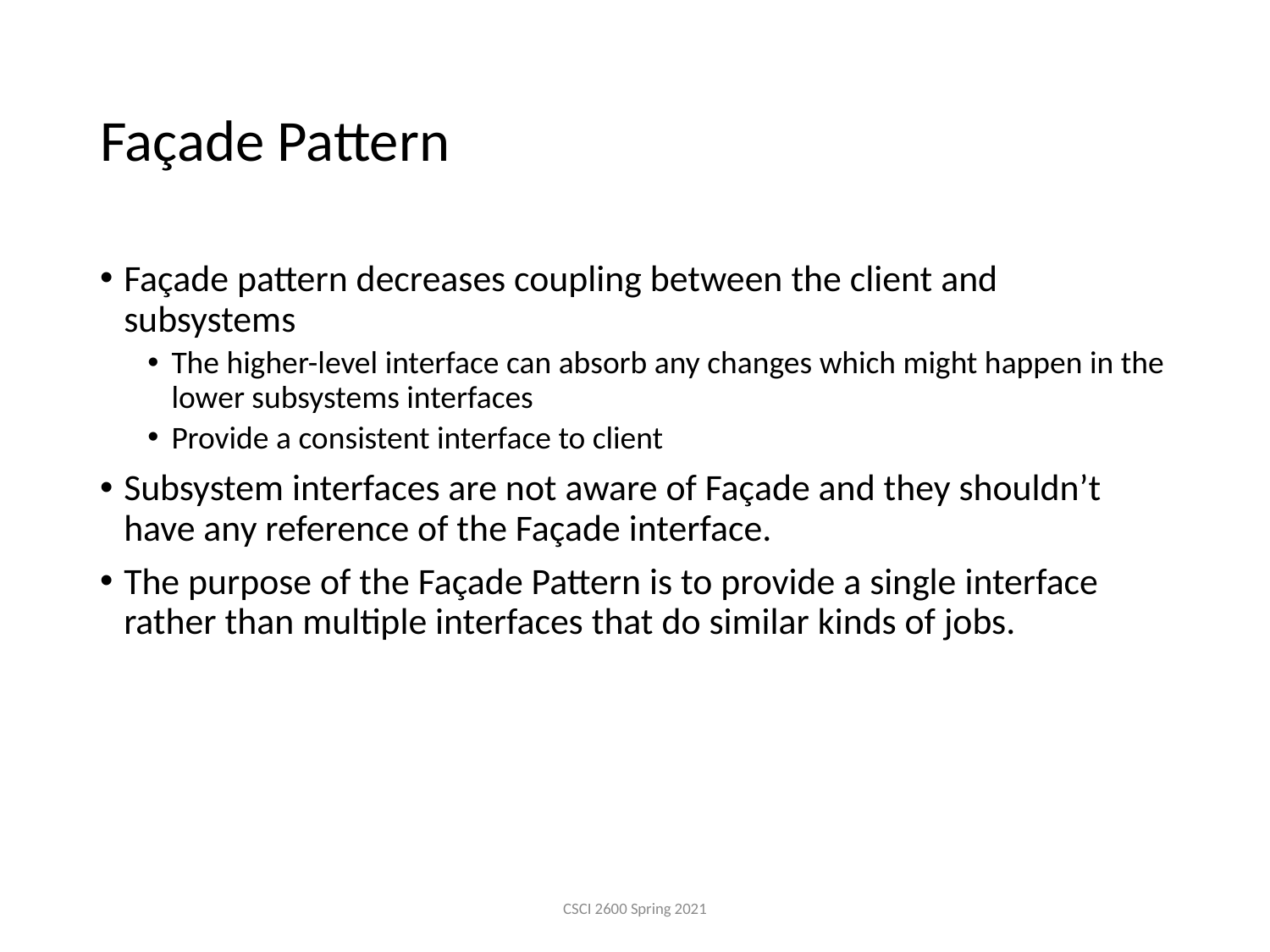

# Façade Pattern
Façade pattern decreases coupling between the client and subsystems
The higher-level interface can absorb any changes which might happen in the lower subsystems interfaces
Provide a consistent interface to client
Subsystem interfaces are not aware of Façade and they shouldn’t have any reference of the Façade interface.
The purpose of the Façade Pattern is to provide a single interface rather than multiple interfaces that do similar kinds of jobs.
CSCI 2600 Spring 2021